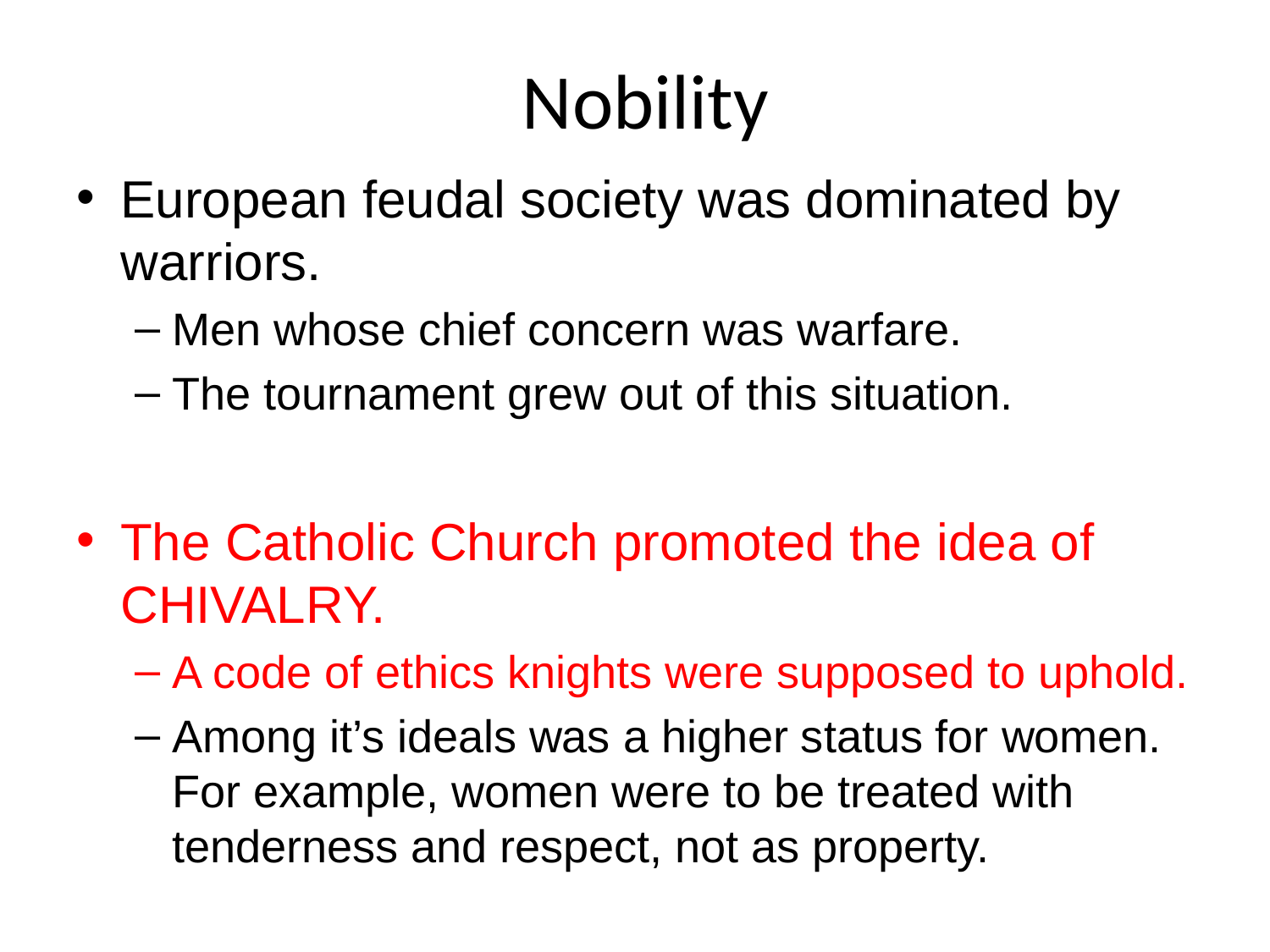

# Nobility
European feudal society was dominated by warriors.
Men whose chief concern was warfare.
The tournament grew out of this situation.

The Catholic Church promoted the idea of CHIVALRY.
A code of ethics knights were supposed to uphold.
Among it’s ideals was a higher status for women.  For example, women were to be treated with tenderness and respect, not as property.